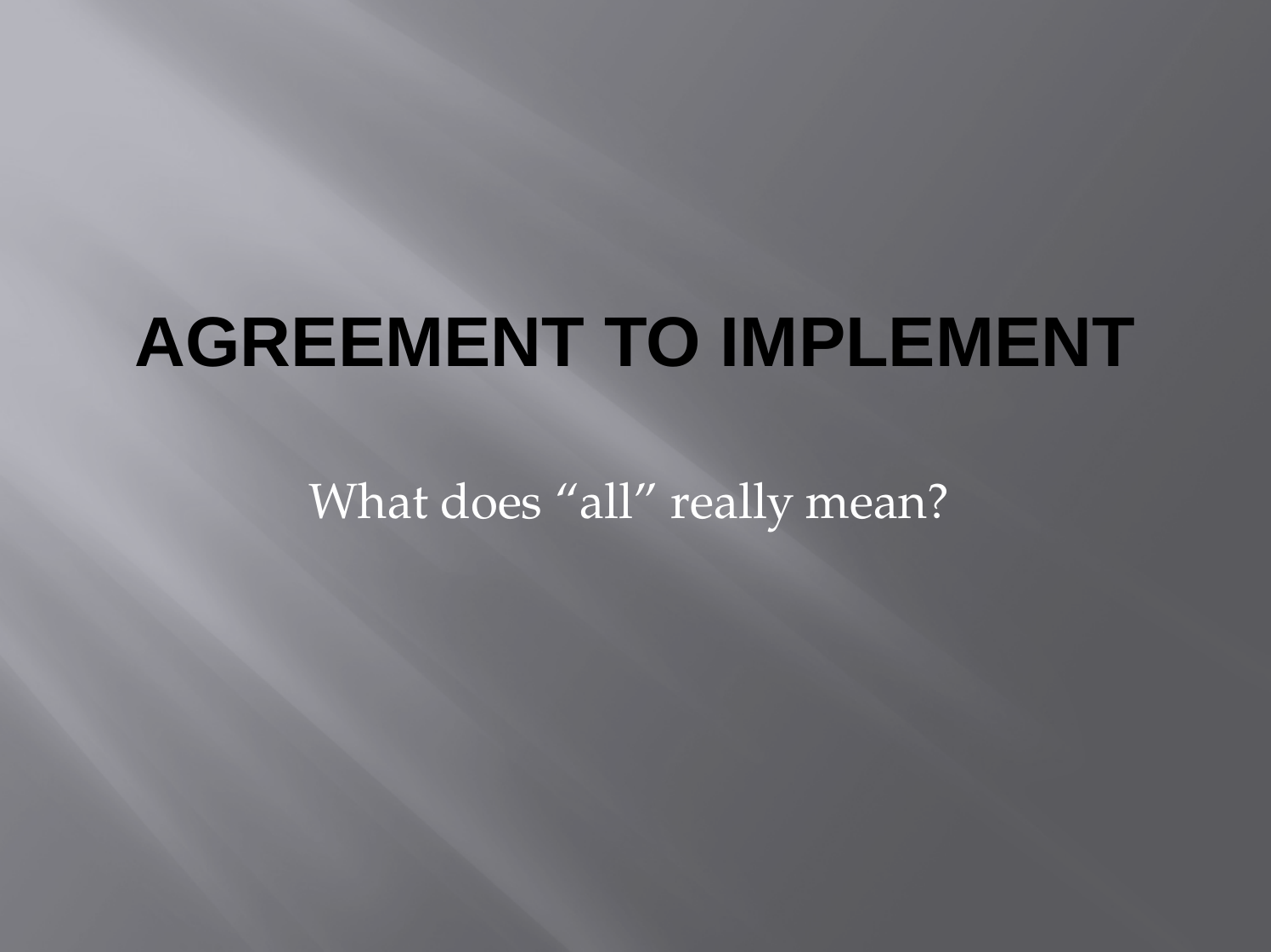

# Agreement to Implement
What does “all” really mean?